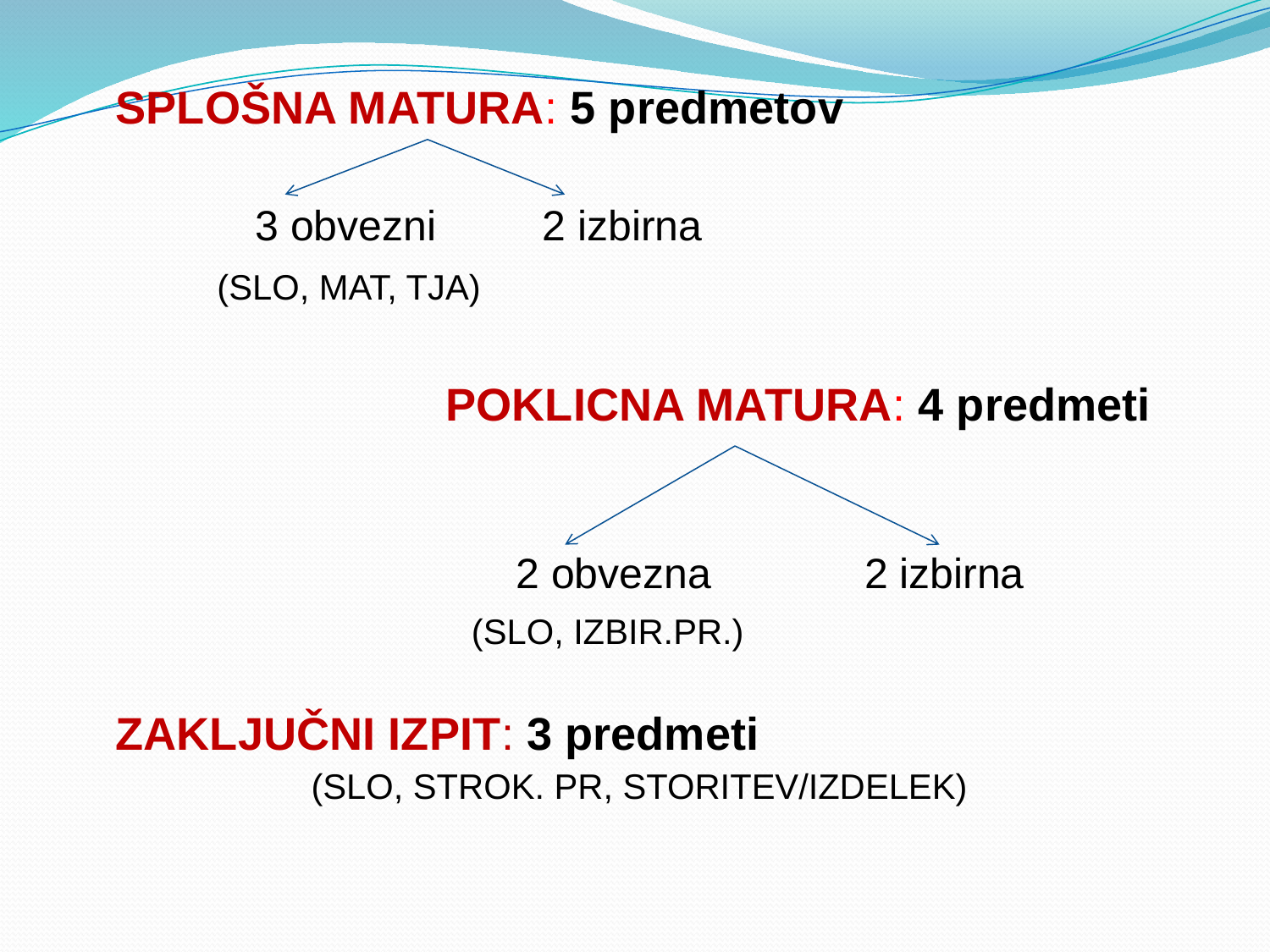

SPLOŠNA MATURA: 5 predmetov

               3 obvezni         2 izbirna
           (SLO, MAT, TJA)

                             POKLICNA MATURA: 4 predmeti

                                     2 obvezna             2 izbirna
                                     (SLO, IZBIR.PR.)

   ZAKLJUČNI IZPIT: 3 predmeti
                        (SLO, STROK. PR, STORITEV/IZDELEK)